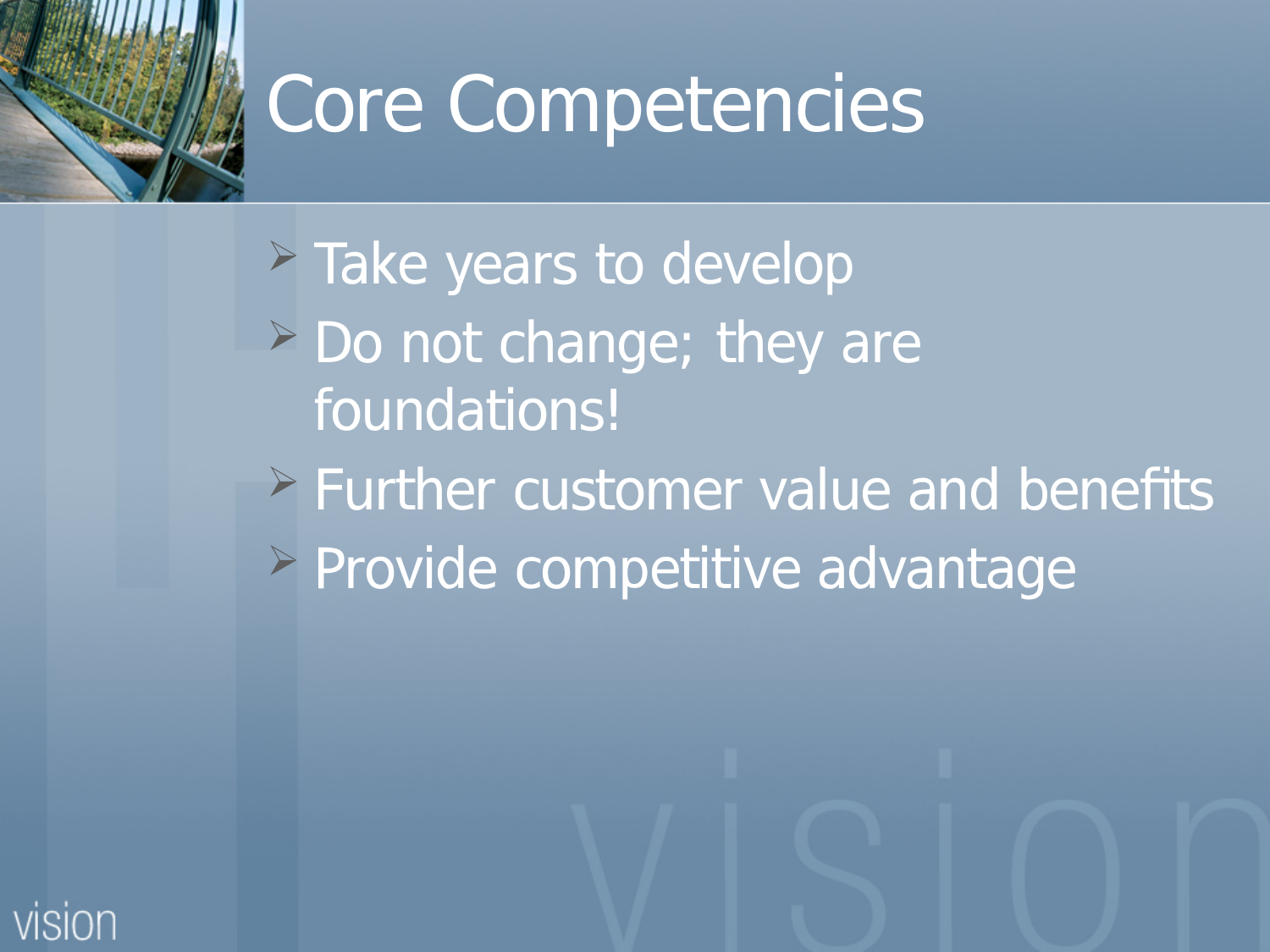

# Core Competencies
Take years to develop
Do not change; they are foundations!
Further customer value and benefits
Provide competitive advantage